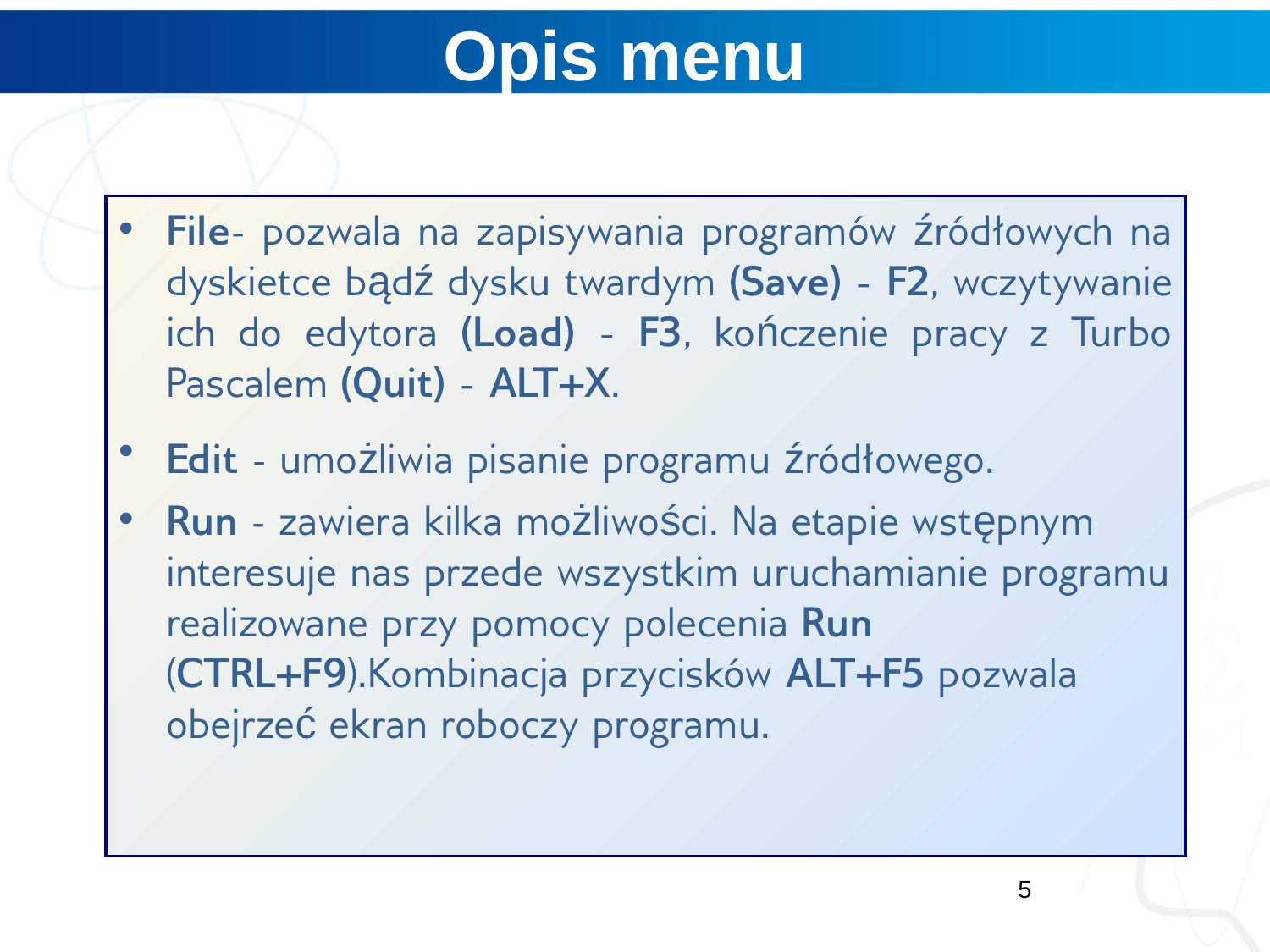

# Opis menu
File- pozwala na zapisywania programów źródłowych na dyskietce bądź dysku twardym (Save) - F2, wczytywanie ich do edytora (Load) - F3, kończenie pracy z Turbo Pascalem (Quit) - ALT+X.
Edit - umożliwia pisanie programu źródłowego.
Run - zawiera kilka możliwości. Na etapie wstępnym interesuje nas przede wszystkim uruchamianie programu realizowane przy pomocy polecenia Run (CTRL+F9).Kombinacja przycisków ALT+F5 pozwala obejrzeć ekran roboczy programu.
5